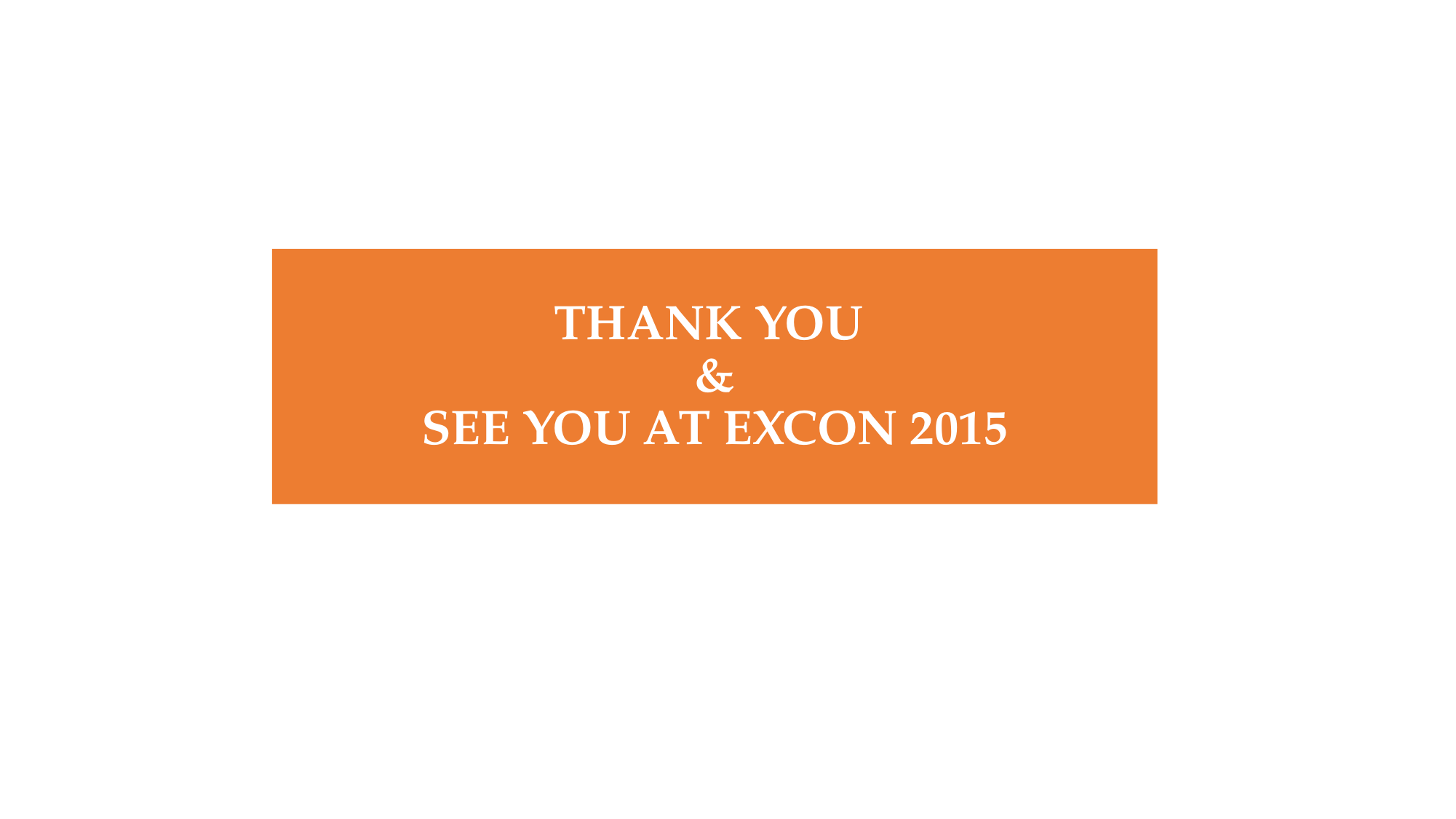

THANK YOU
&
SEE YOU AT EXCON 2015